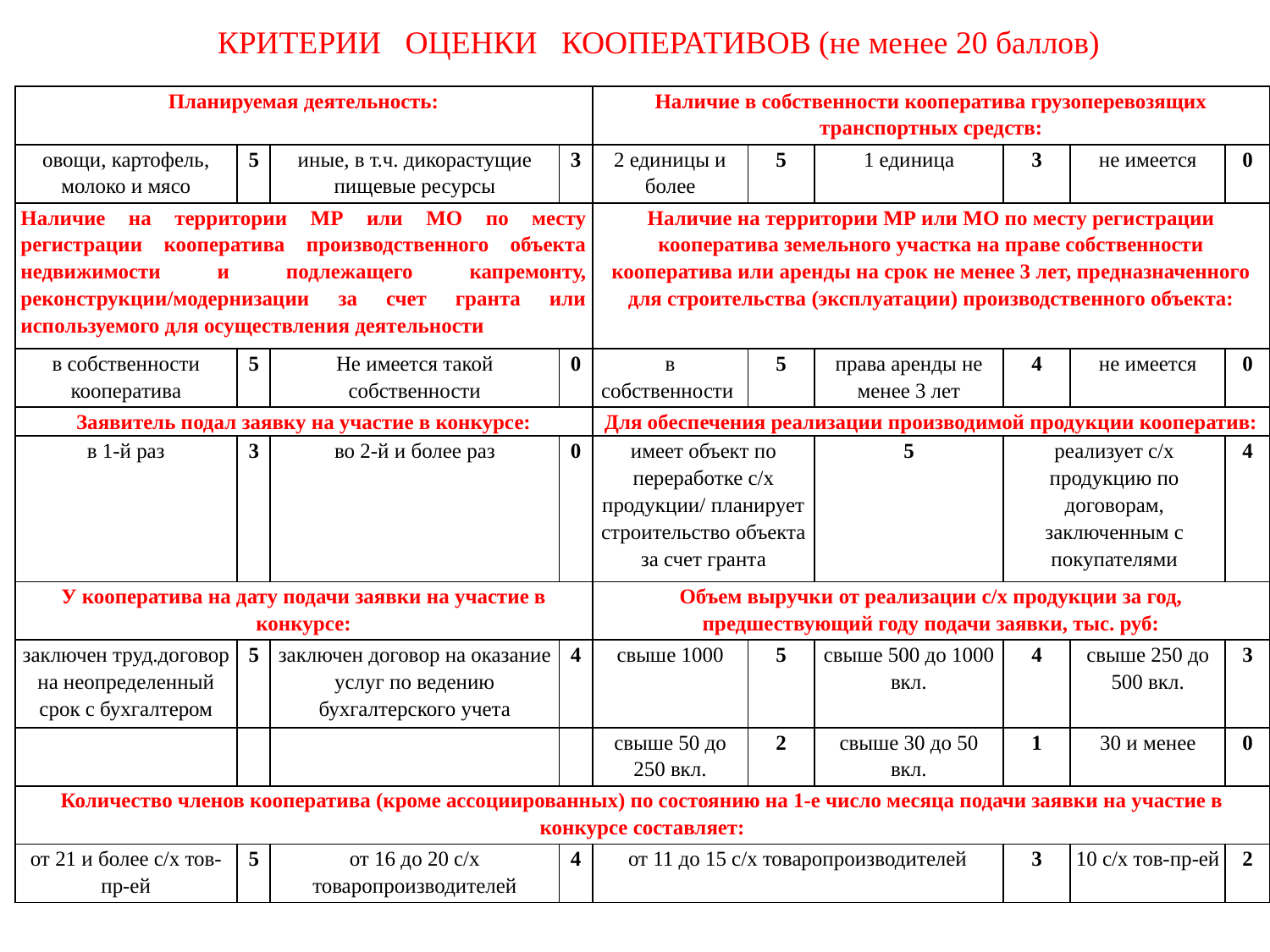

КРИТЕРИИ   ОЦЕНКИ   КООПЕРАТИВОВ (не менее 20 баллов)
| Планируемая деятельность: |  |  |  | Наличие в собственности кооператива грузоперевозящих транспортных средств: |  |  |  |  |  |
| --- | --- | --- | --- | --- | --- | --- | --- | --- | --- |
| овощи, картофель, молоко и мясо | 5 | иные, в т.ч. дикорастущие пищевые ресурсы | 3 | 2 единицы и более | 5 | 1 единица | 3 | не имеется | 0 |
| Наличие на территории МР или МО по месту регистрации кооператива производственного объекта недвижимости и подлежащего капремонту, реконструкции/модернизации за счет гранта или используемого для осуществления деятельности |  |  |  | Наличие на территории МР или МО по месту регистрации кооператива земельного участка на праве собственности кооператива или аренды на срок не менее 3 лет, предназначенного для строительства (эксплуатации) производственного объекта: |  |  |  |  |  |
| в собственности кооператива | 5 | Не имеется такой собственности | 0 | в собственности | 5 | права аренды не менее 3 лет | 4 | не имеется | 0 |
| Заявитель подал заявку на участие в конкурсе: |  |  |  | Для обеспечения реализации производимой продукции кооператив: |  |  |  |  |  |
| в 1-й раз | 3 | во 2-й и более раз | 0 | имеет объект по переработке с/х продукции/ планирует строительство объекта за счет гранта |  | 5 | реализует с/х продукцию по договорам, заключенным с покупателями |  | 4 |
| У кооператива на дату подачи заявки на участие в конкурсе: |  |  |  | Объем выручки от реализации с/х продукции за год, предшествующий году подачи заявки, тыс. руб: |  |  |  |  |  |
| заключен труд.договор на неопределенный срок с бухгалтером | 5 | заключен договор на оказание услуг по ведению бухгалтерского учета | 4 | свыше 1000 | 5 | свыше 500 до 1000 вкл. | 4 | свыше 250 до 500 вкл. | 3 |
|  |  |  |  | свыше 50 до 250 вкл. | 2 | свыше 30 до 50 вкл. | 1 | 30 и менее | 0 |
| Количество членов кооператива (кроме ассоциированных) по состоянию на 1-е число месяца подачи заявки на участие в конкурсе составляет: |  |  |  |  |  |  |  |  |  |
| от 21 и более с/х тов-пр-ей | 5 | от 16 до 20 с/х товаропроизводителей | 4 | от 11 до 15 с/х товаропроизводителей |  |  | 3 | 10 с/х тов-пр-ей | 2 |